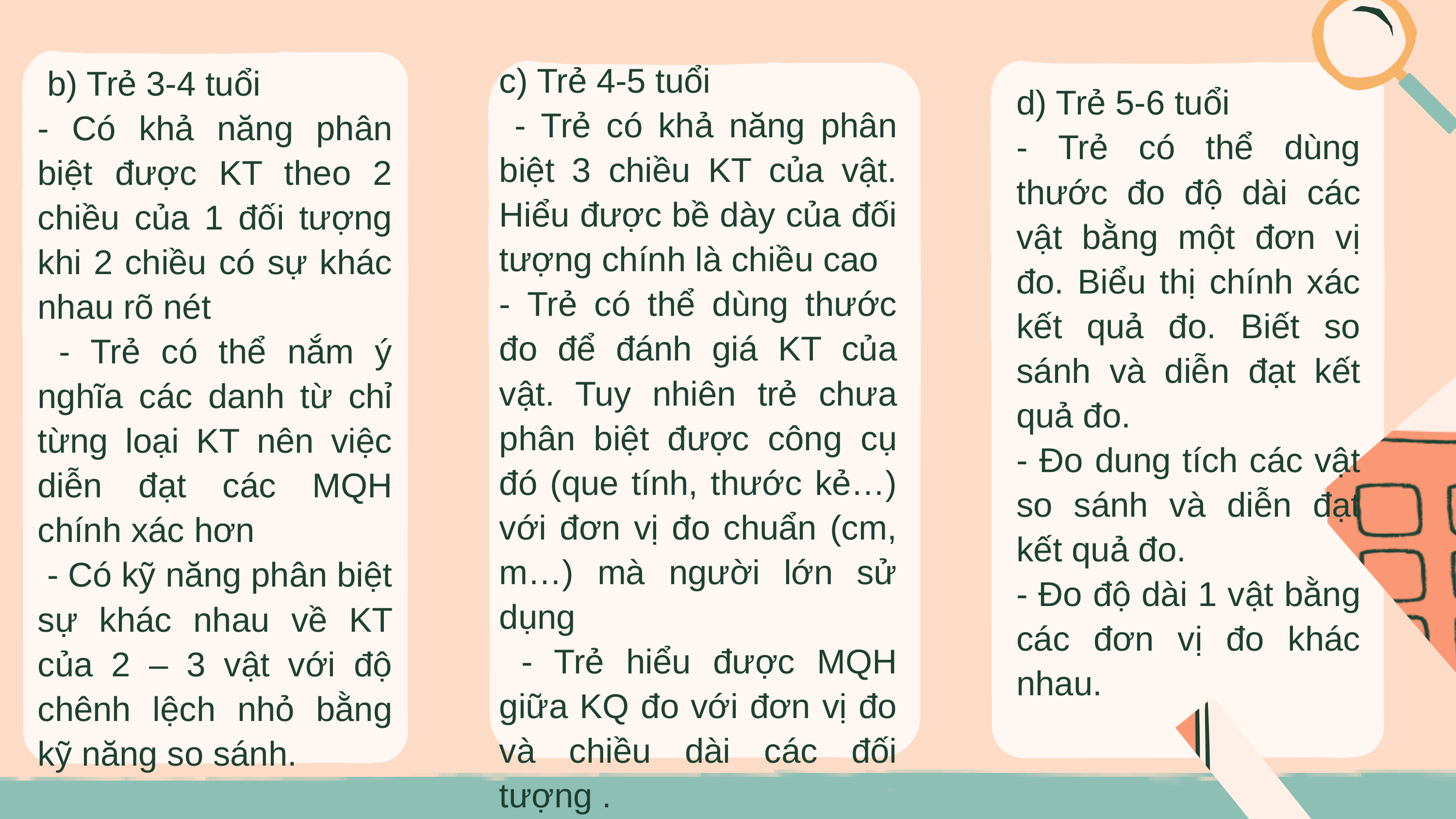

c) Trẻ 4-5 tuổi
 - Trẻ có khả năng phân biệt 3 chiều KT của vật. Hiểu được bề dày của đối tượng chính là chiều cao
- Trẻ có thể dùng thước đo để đánh giá KT của vật. Tuy nhiên trẻ chưa phân biệt được công cụ đó (que tính, thước kẻ…) với đơn vị đo chuẩn (cm, m…) mà người lớn sử dụng
 - Trẻ hiểu được MQH giữa KQ đo với đơn vị đo và chiều dài các đối tượng .

 b) Trẻ 3-4 tuổi
- Có khả năng phân biệt được KT theo 2 chiều của 1 đối tượng khi 2 chiều có sự khác nhau rõ nét
 - Trẻ có thể nắm ý nghĩa các danh từ chỉ từng loại KT nên việc diễn đạt các MQH chính xác hơn
 - Có kỹ năng phân biệt sự khác nhau về KT của 2 – 3 vật với độ chênh lệch nhỏ bằng kỹ năng so sánh.

d) Trẻ 5-6 tuổi
- Trẻ có thể dùng thước đo độ dài các vật bằng một đơn vị đo. Biểu thị chính xác kết quả đo. Biết so sánh và diễn đạt kết quả đo.
- Đo dung tích các vật so sánh và diễn đạt kết quả đo.
- Đo độ dài 1 vật bằng các đơn vị đo khác nhau.